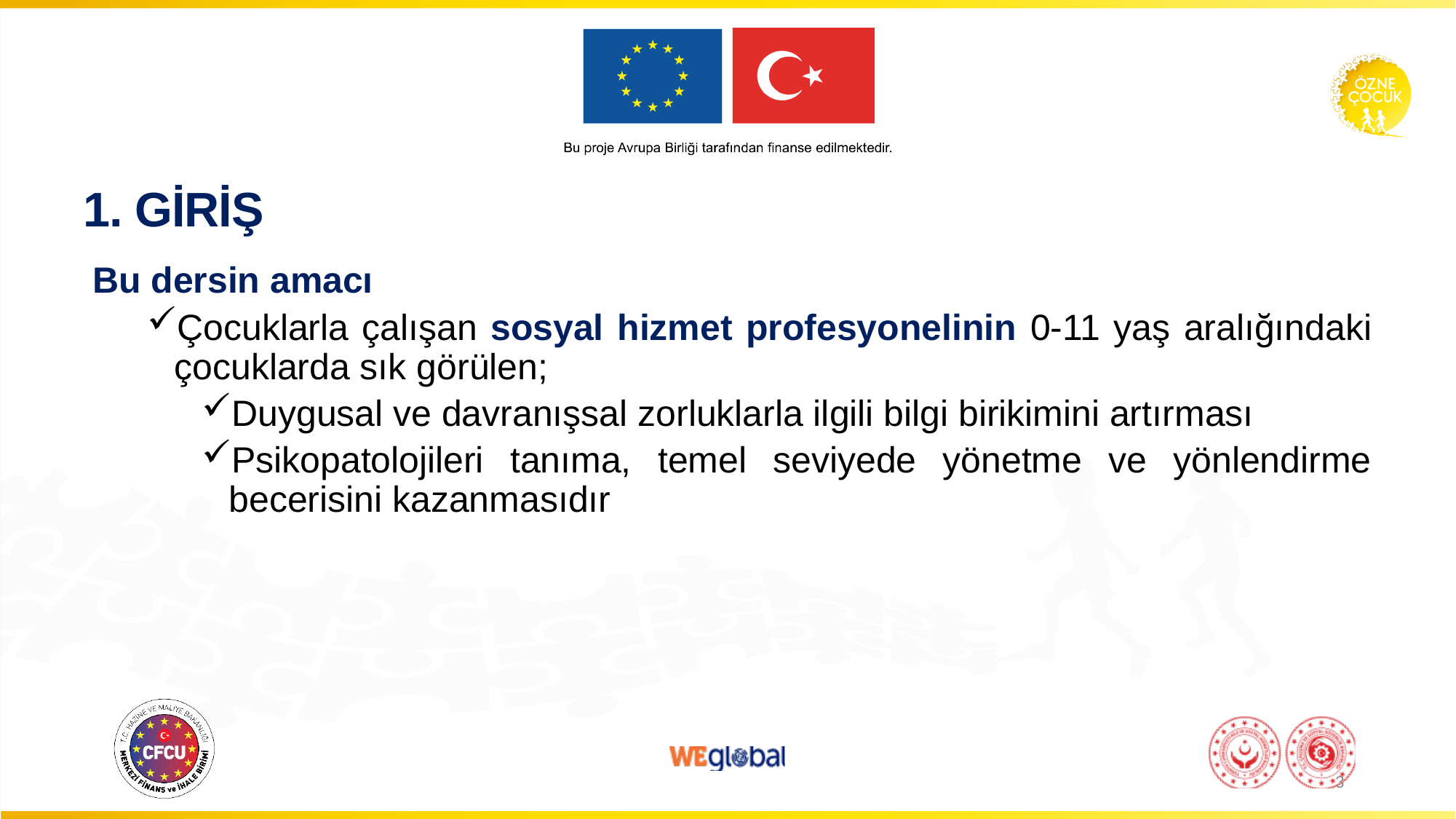

# 1. GİRİŞ
Bu dersin amacı
Çocuklarla çalışan sosyal hizmet profesyonelinin 0-11 yaş aralığındaki çocuklarda sık görülen;
Duygusal ve davranışsal zorluklarla ilgili bilgi birikimini artırması
Psikopatolojileri tanıma, temel seviyede yönetme ve yönlendirme becerisini kazanmasıdır
3